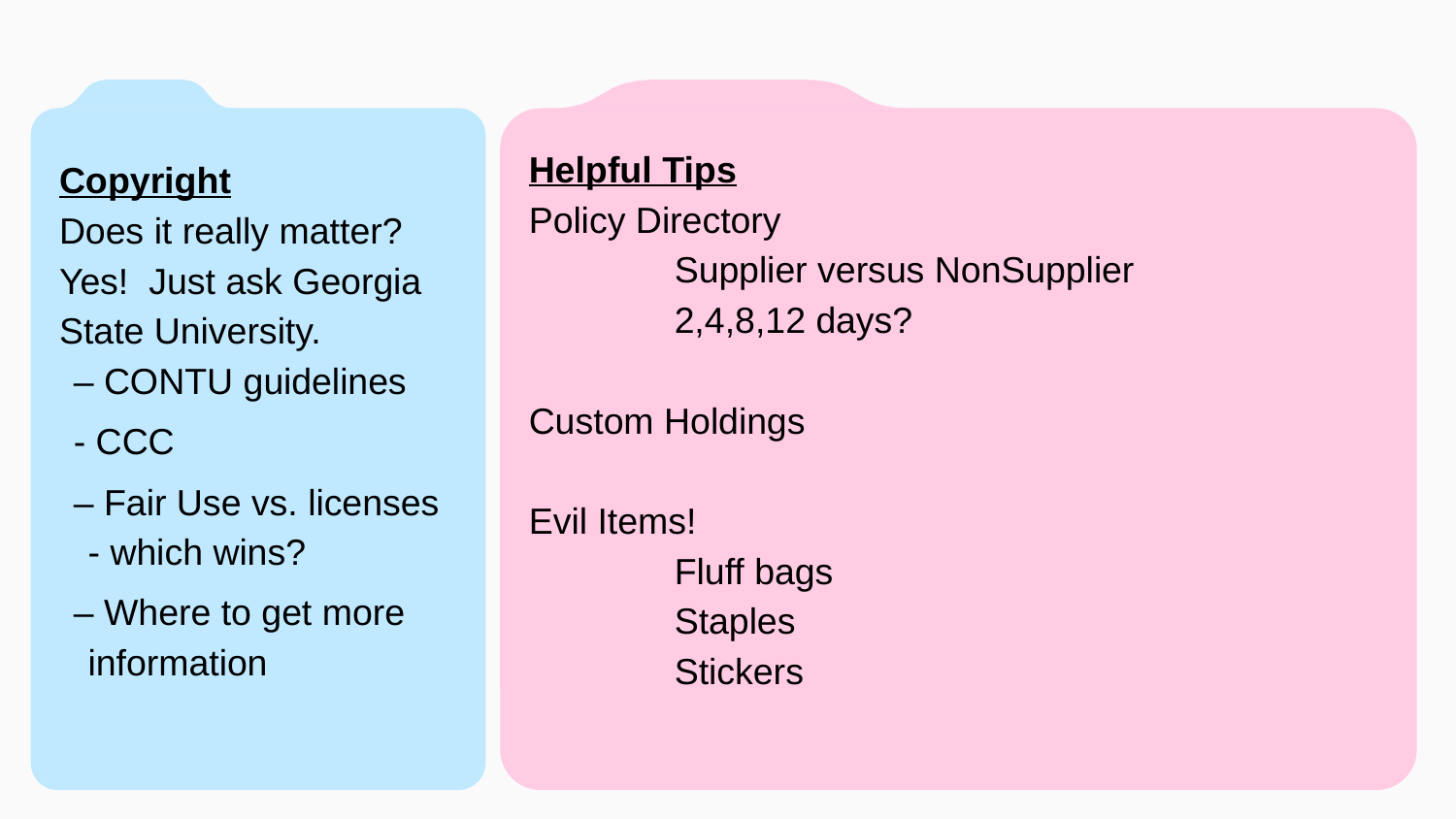

Helpful Tips
Policy Directory
	Supplier versus NonSupplier
	2,4,8,12 days?

Custom Holdings

Evil Items!
	Fluff bags
	Staples
	Stickers

Copyright
Does it really matter?  Yes!  Just ask Georgia State University.
– CONTU guidelines
- CCC
– Fair Use vs. licenses - which wins?
– Where to get more information